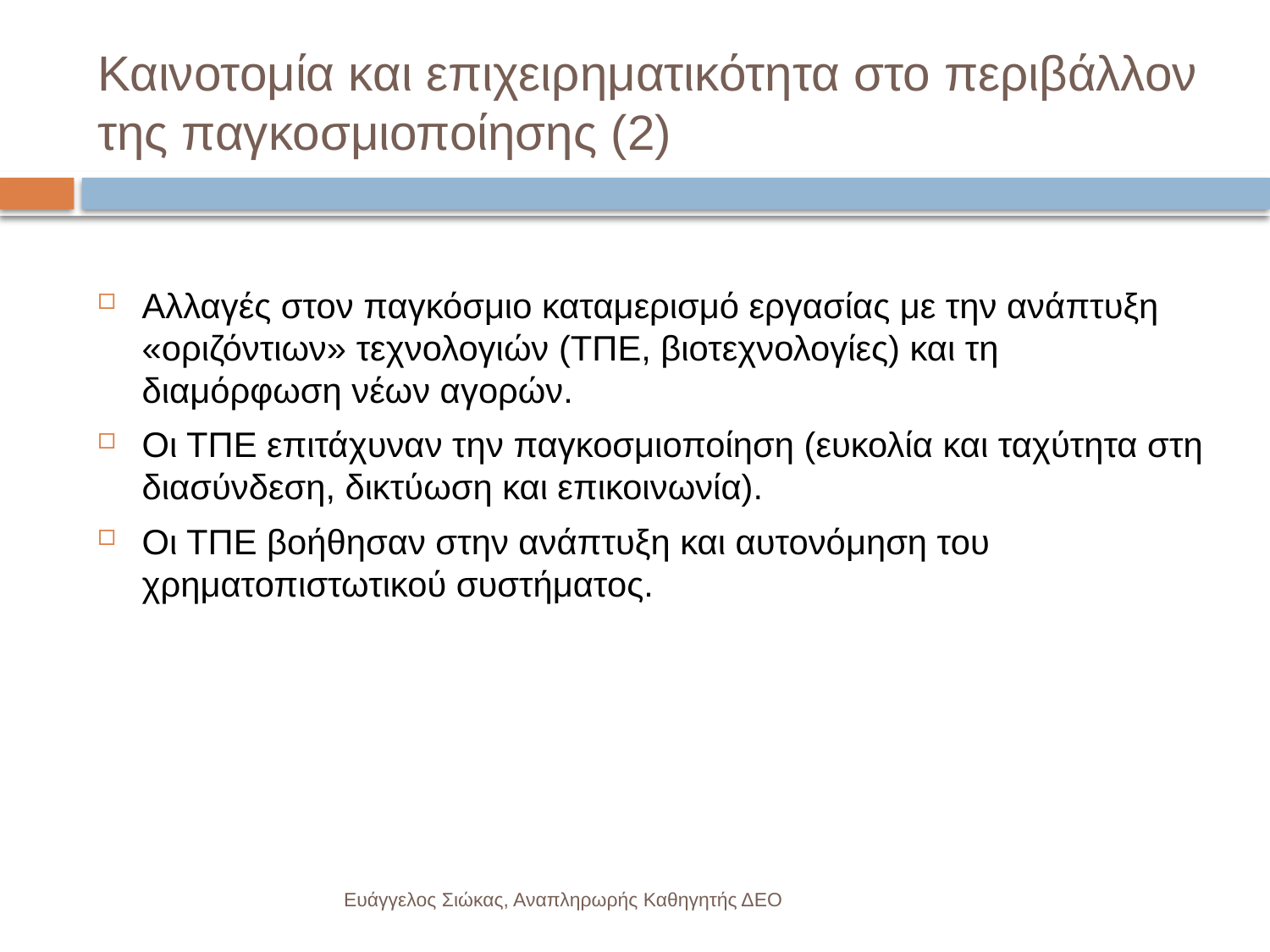

# Καινοτομία και επιχειρηματικότητα στο περιβάλλον της παγκοσμιοποίησης (2)
7

Αλλαγές στον παγκόσμιο καταμερισμό εργασίας με την ανάπτυξη «οριζόντιων» τεχνολογιών (ΤΠΕ, βιοτεχνολογίες) και τη διαμόρφωση νέων αγορών.
Οι ΤΠΕ επιτάχυναν την παγκοσμιοποίηση (ευκολία και ταχύτητα στη διασύνδεση, δικτύωση και επικοινωνία).
Οι ΤΠΕ βοήθησαν στην ανάπτυξη και αυτονόμηση του χρηματοπιστωτικού συστήματος.

Ευάγγελος Σιώκας, Αναπληρωρής Καθηγητής ΔΕΟ